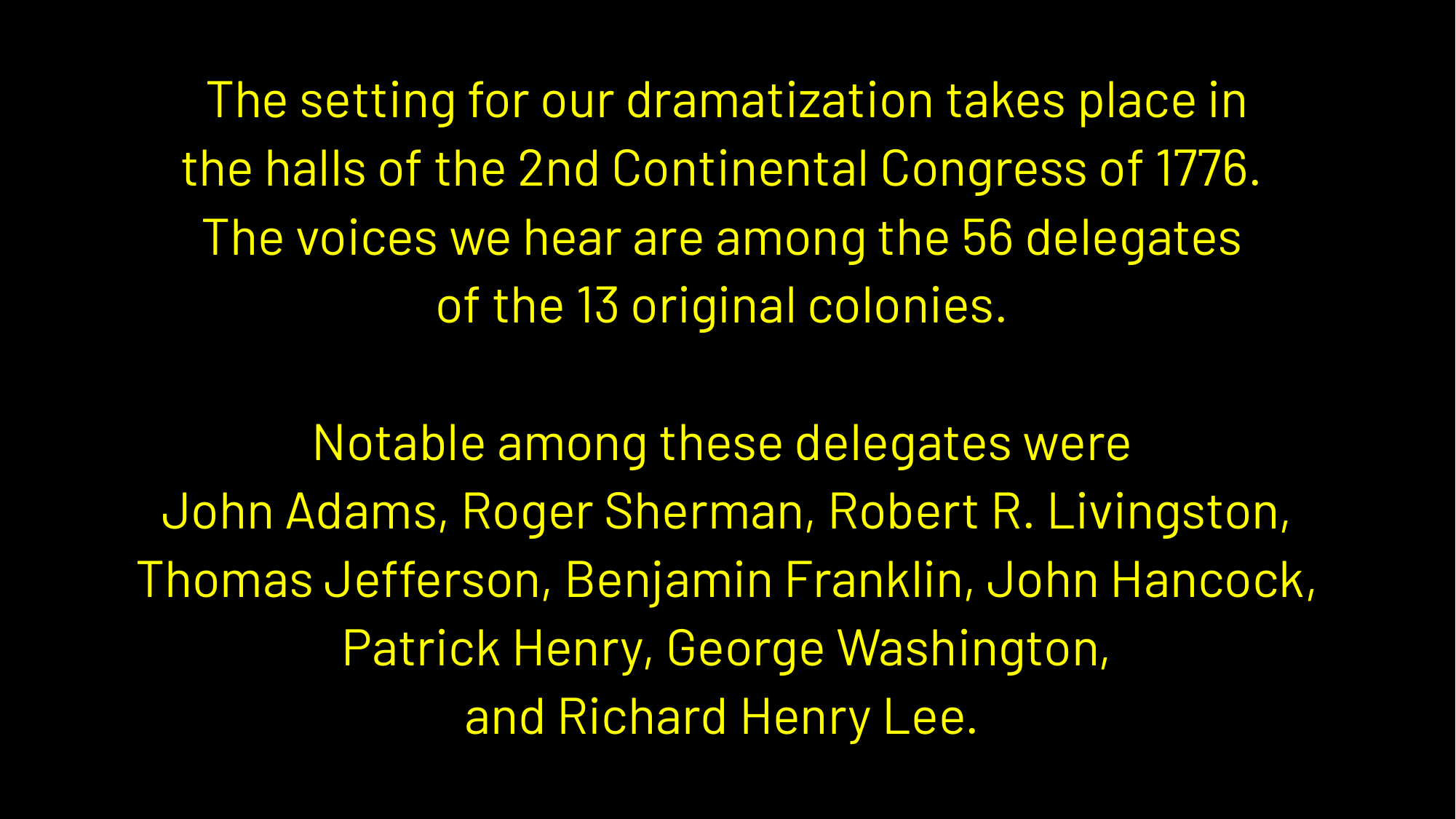

The setting for our dramatization takes place in
the halls of the 2nd Continental Congress of 1776.
The voices we hear are among the 56 delegates
of the 13 original colonies.

Notable among these delegates were
John Adams, Roger Sherman, Robert R. Livingston,
Thomas Jefferson, Benjamin Franklin, John Hancock,
Patrick Henry, George Washington,
and Richard Henry Lee.